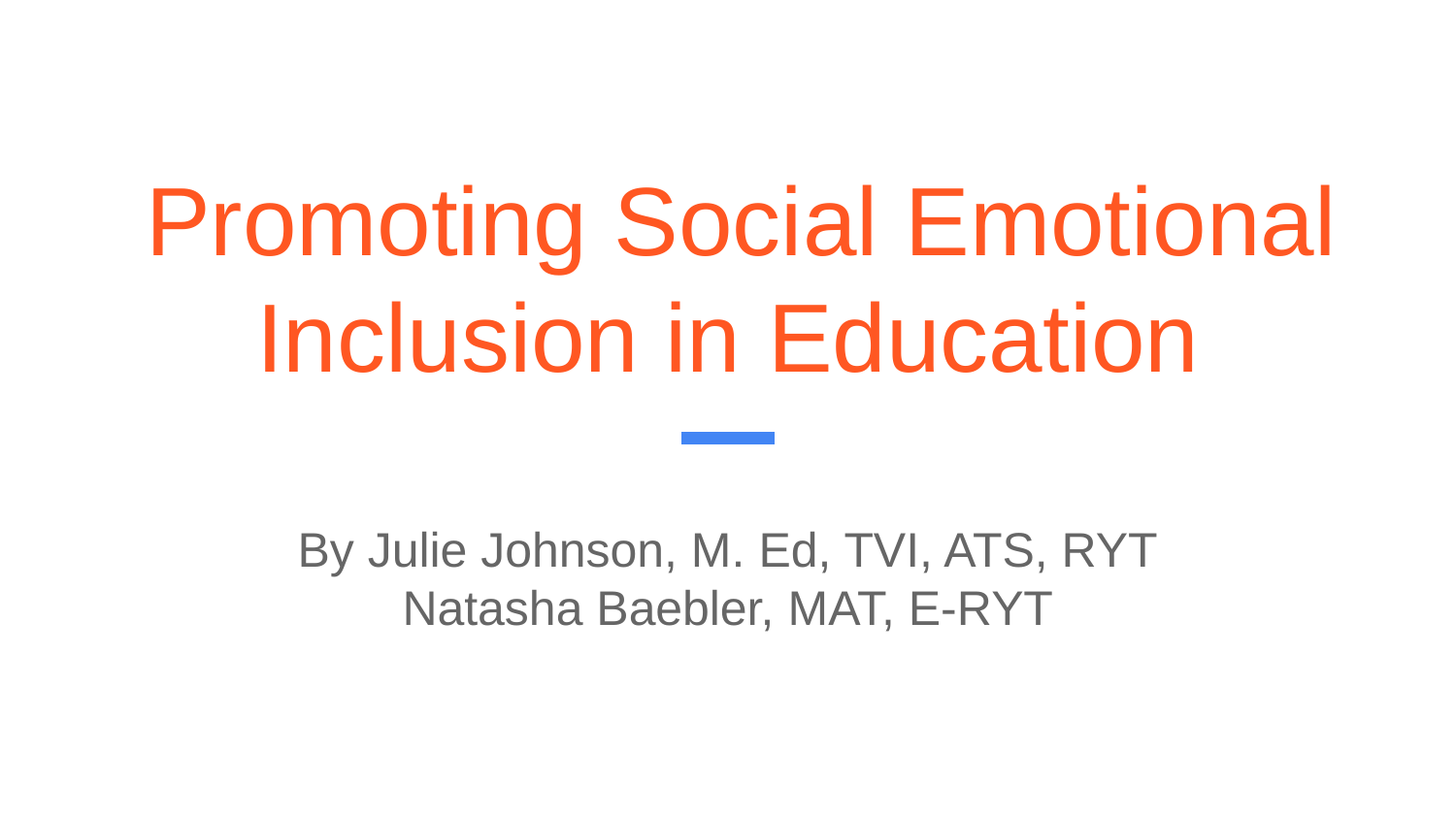

# Promoting Social Emotional Inclusion in Education
By Julie Johnson, M. Ed, TVI, ATS, RYT
Natasha Baebler, MAT, E-RYT